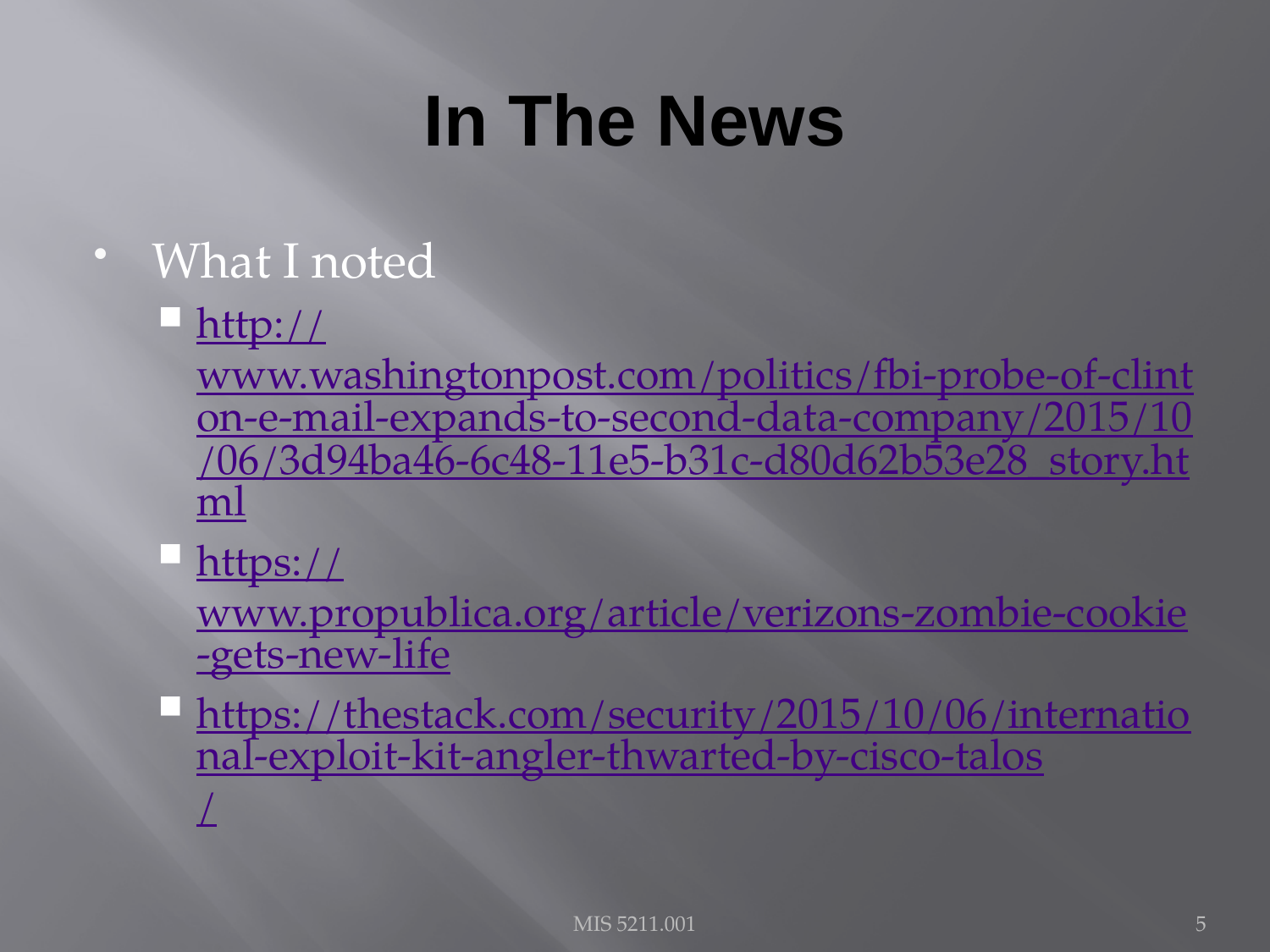

# In The News
What I noted
http://www.washingtonpost.com/politics/fbi-probe-of-clinton-e-mail-expands-to-second-data-company/2015/10/06/3d94ba46-6c48-11e5-b31c-d80d62b53e28_story.html
https://www.propublica.org/article/verizons-zombie-cookie-gets-new-life
https://thestack.com/security/2015/10/06/international-exploit-kit-angler-thwarted-by-cisco-talos/

MIS 5211.001
5